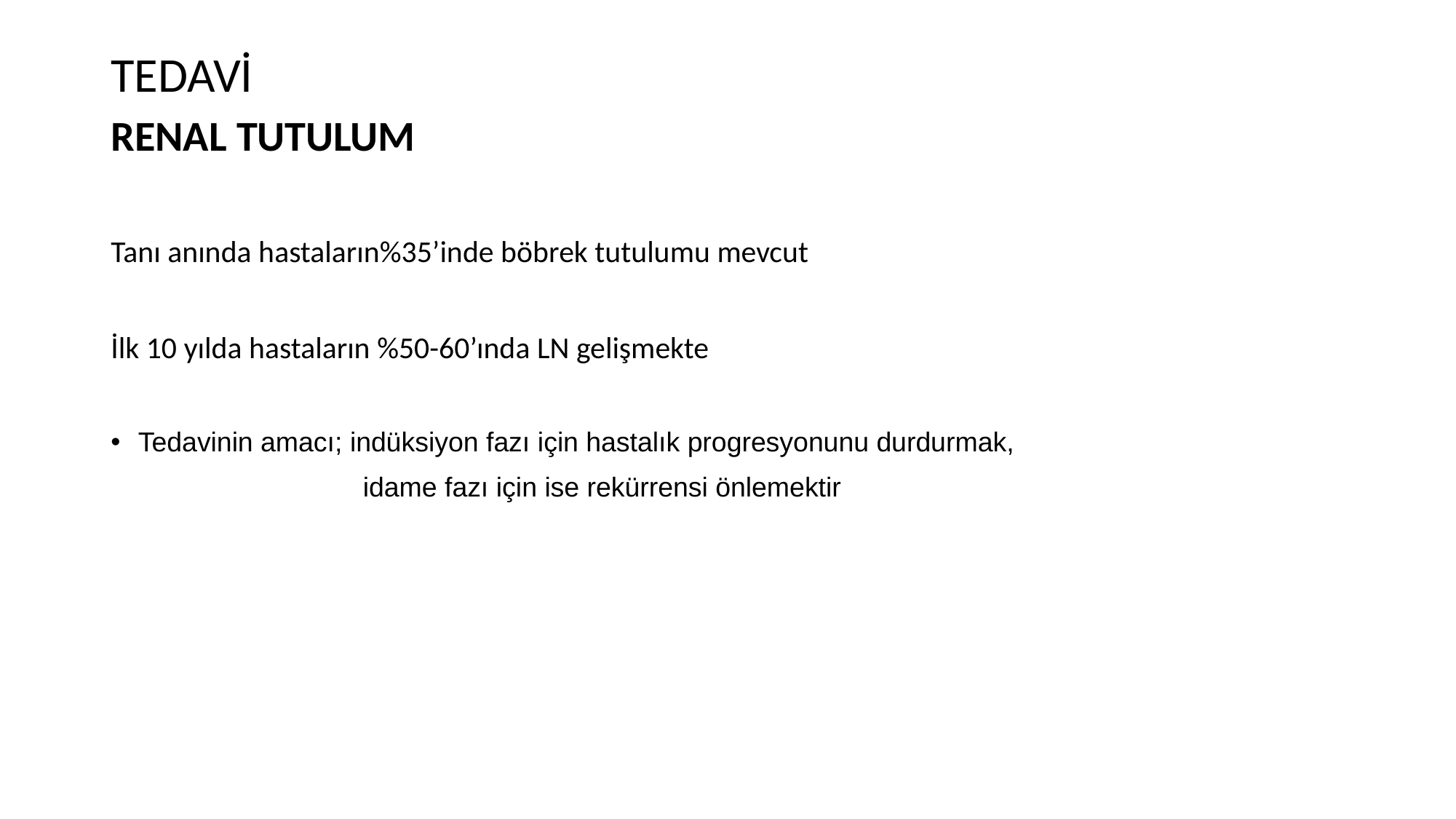

# TEDAVİ
RENAL TUTULUM

Tanı anında hastaların%35’inde böbrek tutulumu mevcut

İlk 10 yılda hastaların %50-60’ında LN gelişmekte

Tedavinin amacı; indüksiyon fazı için hastalık progresyonunu durdurmak,
                                 idame fazı için ise rekürrensi önlemektir